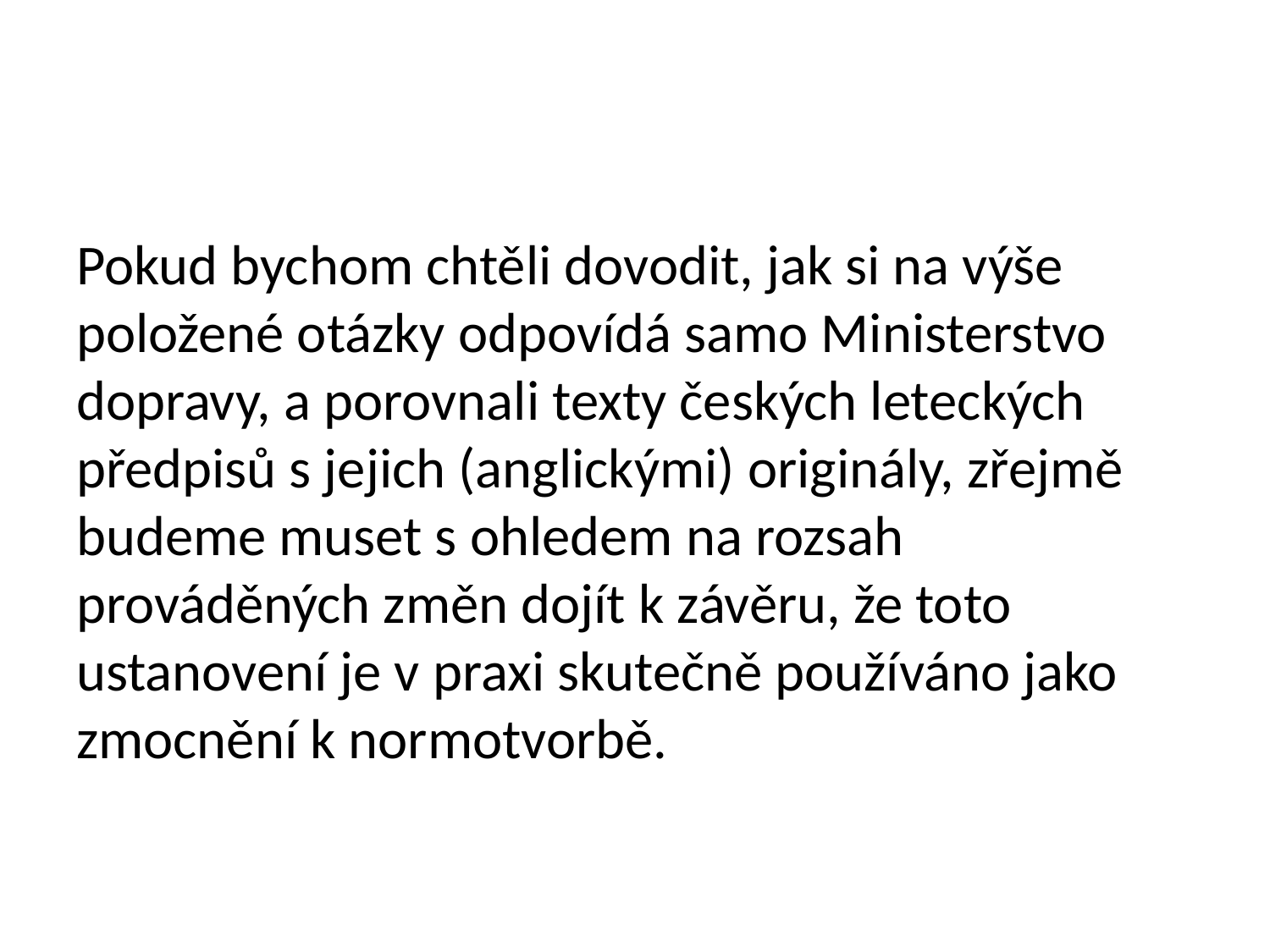

#
Pokud bychom chtěli dovodit, jak si na výše položené otázky odpovídá samo Ministerstvo dopravy, a porovnali texty českých leteckých předpisů s jejich (anglickými) originály, zřejmě budeme muset s ohledem na rozsah prováděných změn dojít k závěru, že toto ustanovení je v praxi skutečně používáno jako zmocnění k normotvorbě.